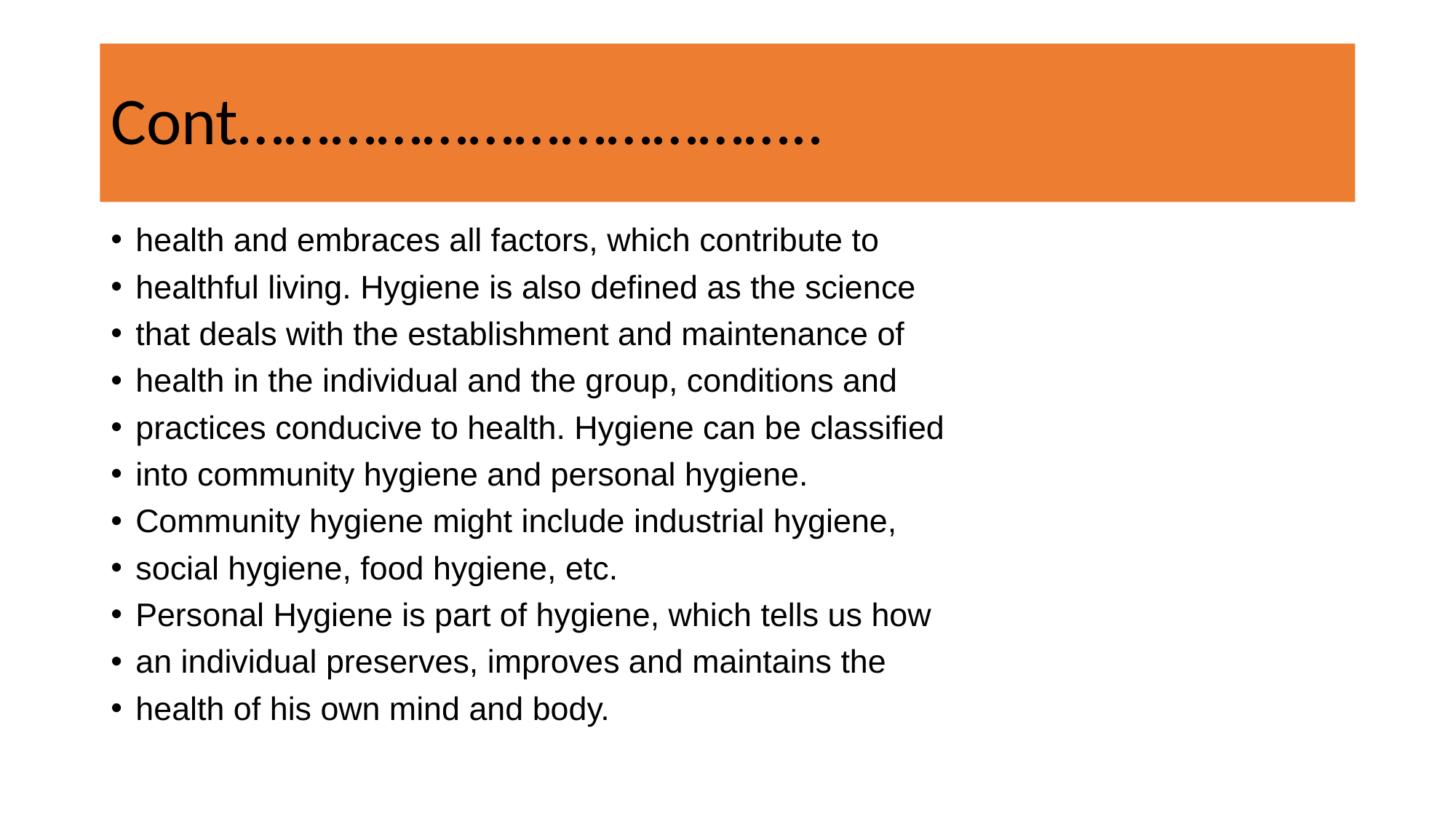

# Cont………………………………..
health and embraces all factors, which contribute to
healthful living. Hygiene is also defined as the science
that deals with the establishment and maintenance of
health in the individual and the group, conditions and
practices conducive to health. Hygiene can be classified
into community hygiene and personal hygiene.
Community hygiene might include industrial hygiene,
social hygiene, food hygiene, etc.
Personal Hygiene is part of hygiene, which tells us how
an individual preserves, improves and maintains the
health of his own mind and body.